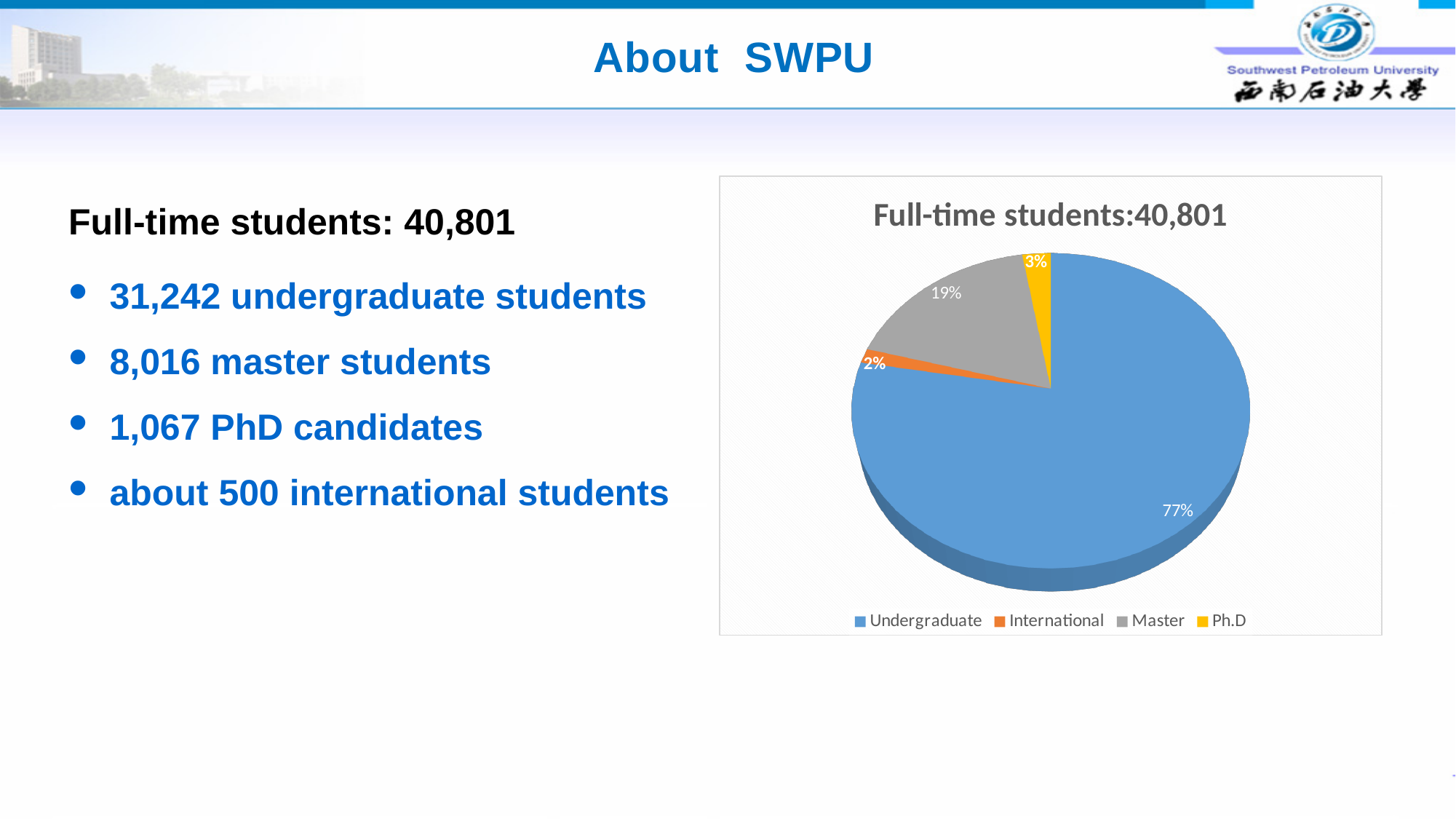

About  SWPU
Full-time students: 40,801
31,242 undergraduate students
8,016 master students
1,067 PhD candidates
about 500 international students

[unsupported chart]